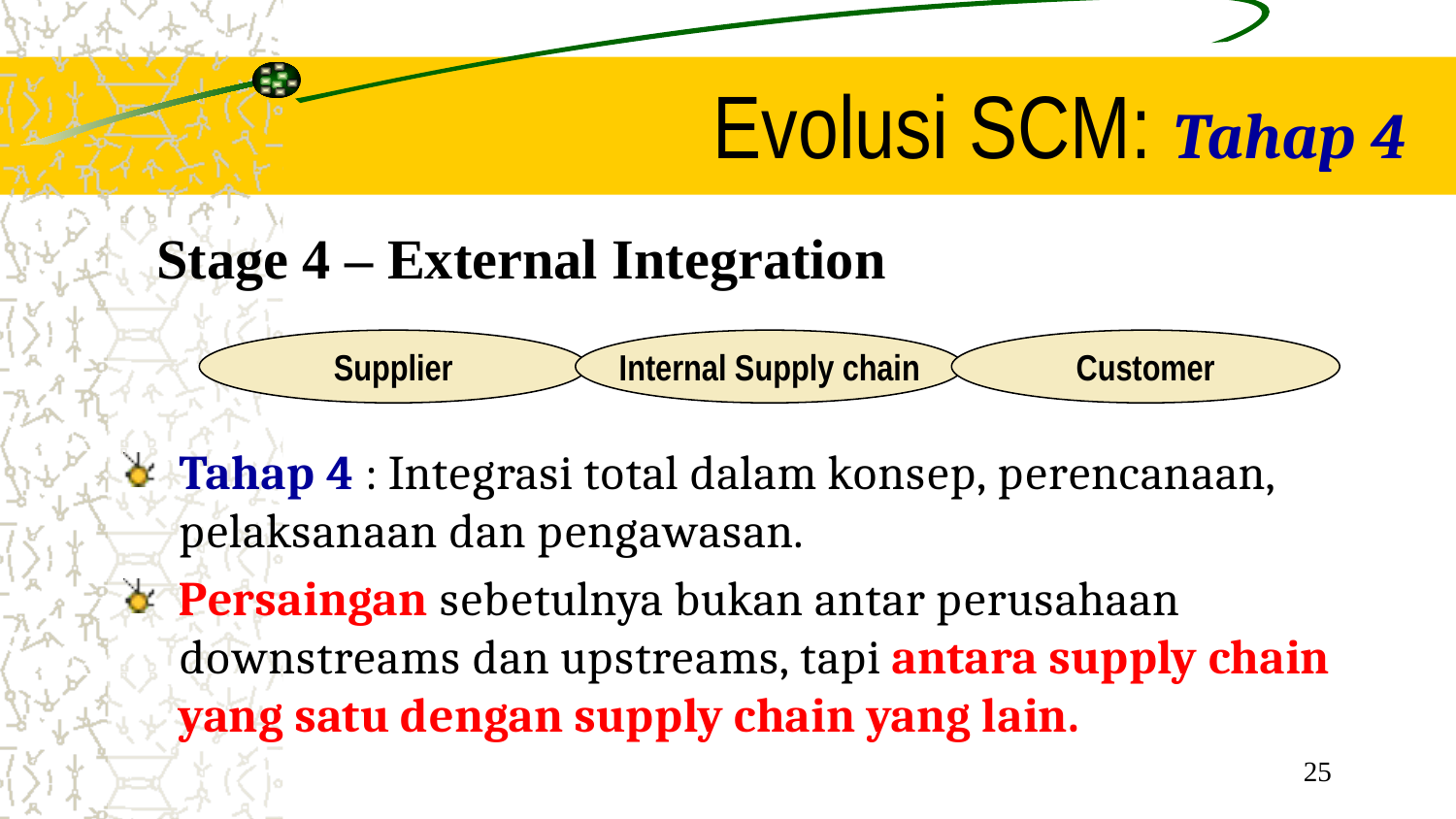

# Evolusi SCM: Tahap 4
Stage 4 – External Integration
Supplier
Internal Supply chain
Customer
Tahap 4 : Integrasi total dalam konsep, perencanaan, pelaksanaan dan pengawasan.
Persaingan sebetulnya bukan antar perusahaan downstreams dan upstreams, tapi antara supply chain yang satu dengan supply chain yang lain.
25